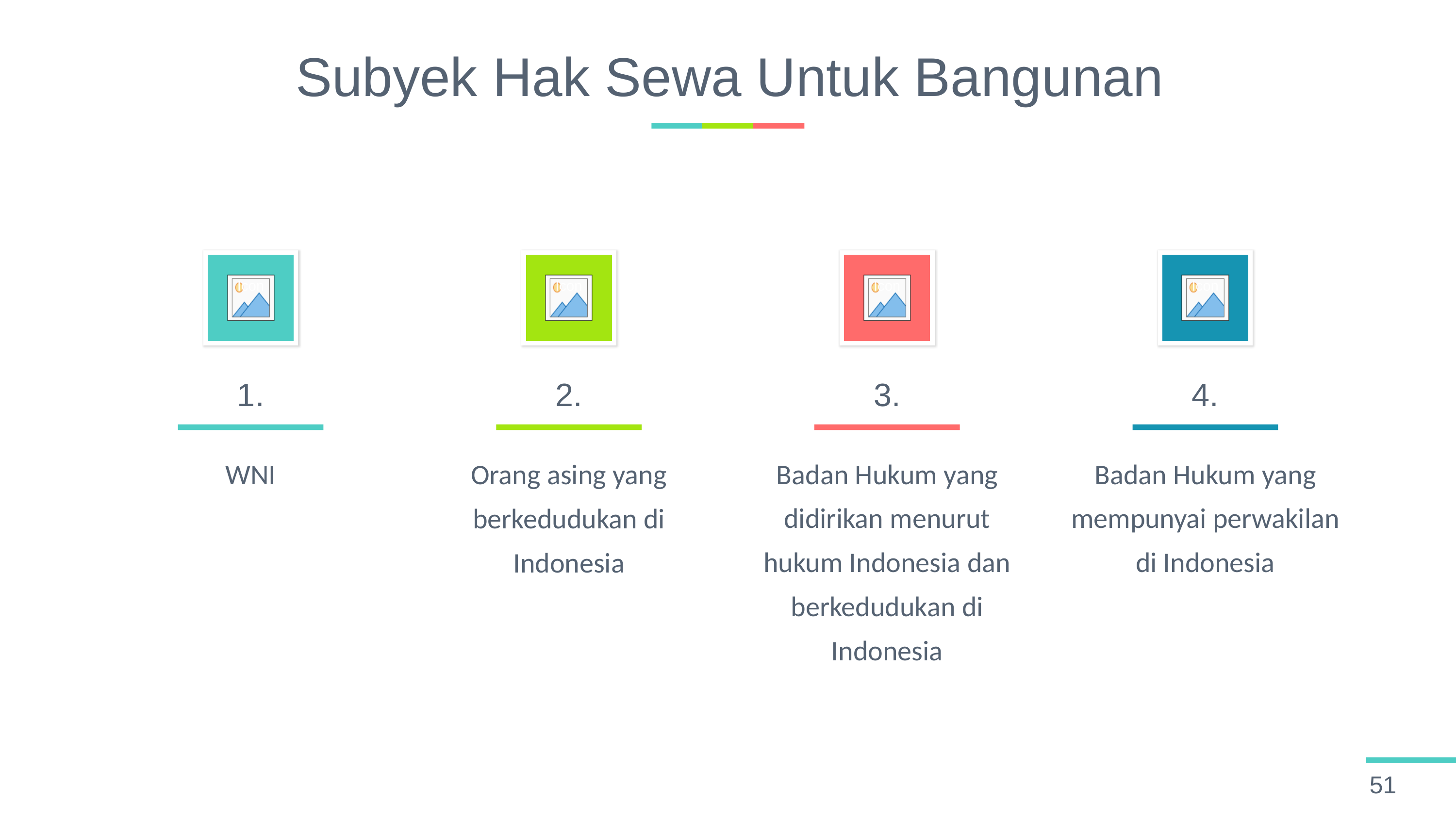

# Subyek Hak Sewa Untuk Bangunan

1.
2.
3.
4.
WNI
Orang asing yang berkedudukan di Indonesia
Badan Hukum yang didirikan menurut hukum Indonesia dan berkedudukan di Indonesia
Badan Hukum yang mempunyai perwakilan di Indonesia
51